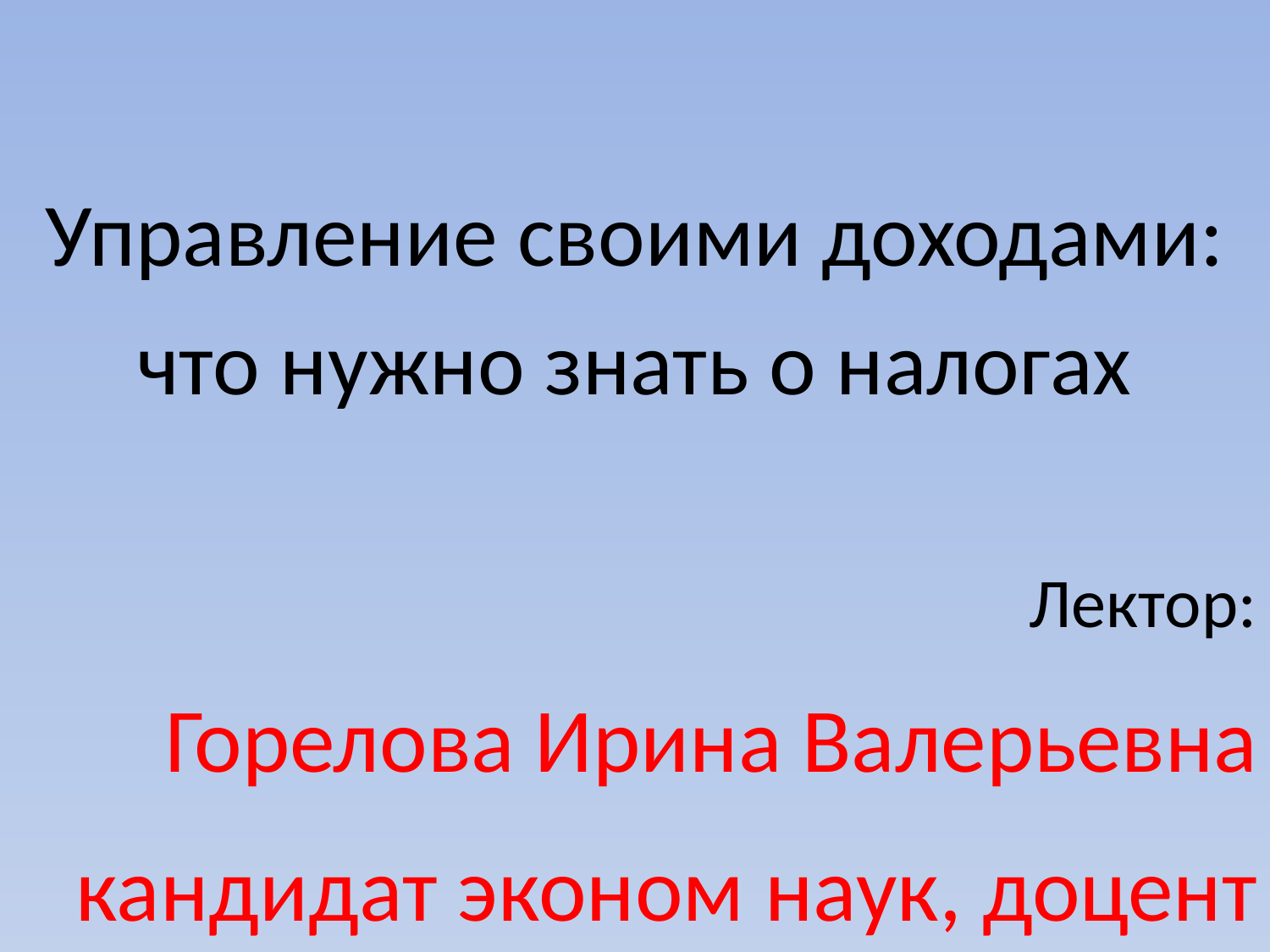

Управление своими доходами: что нужно знать о налогах

Лектор:
Горелова Ирина Валерьевна
кандидат эконом наук, доцент